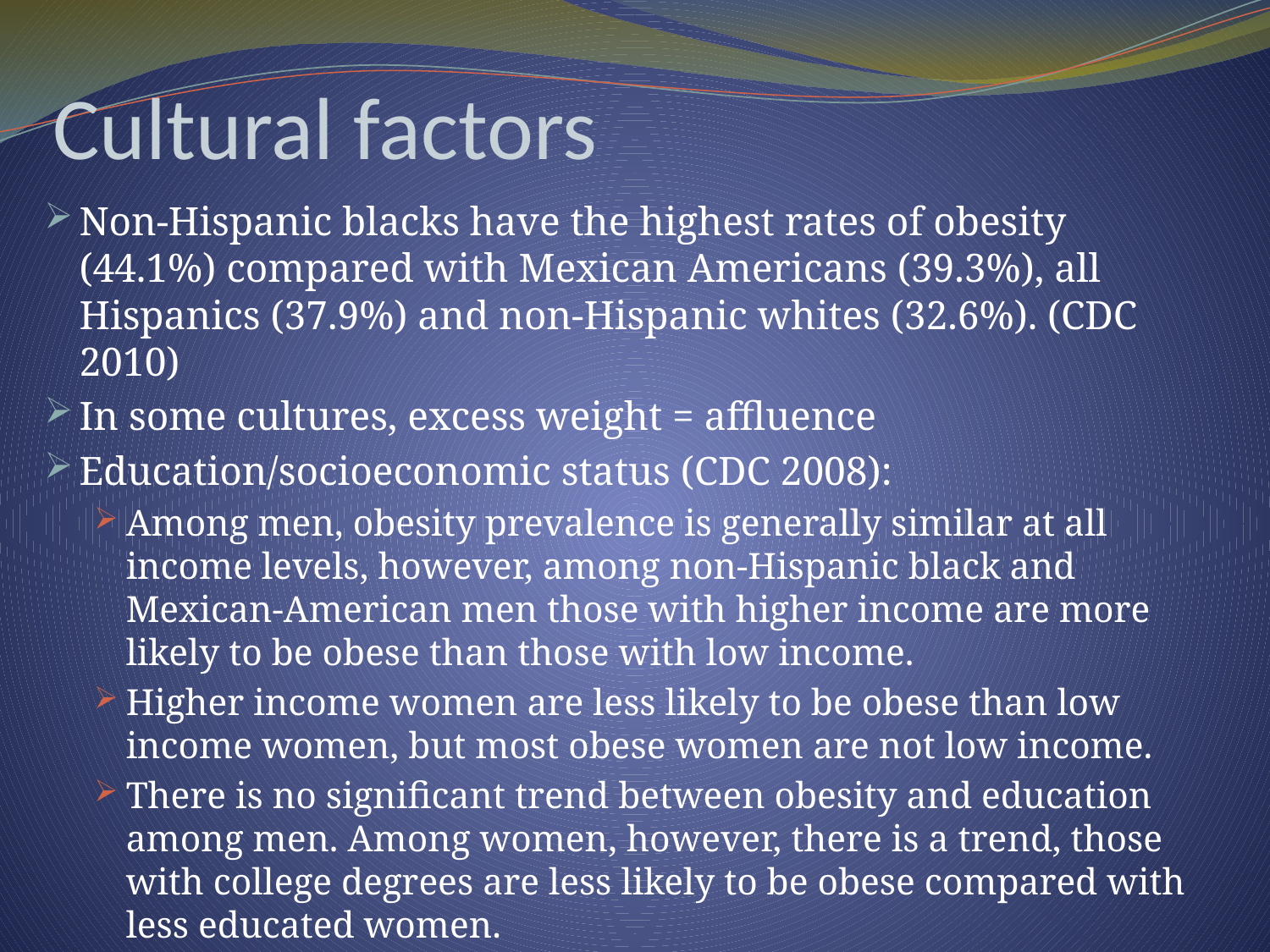

# Cultural factors
Non-Hispanic blacks have the highest rates of obesity
(44.1%) compared with Mexican Americans (39.3%), all Hispanics (37.9%) and non-Hispanic whites (32.6%). (CDC 2010)
In some cultures, excess weight = affluence
Education/socioeconomic status (CDC 2008):
Among men, obesity prevalence is generally similar at all income levels, however, among non-Hispanic black and Mexican-American men those with higher income are more likely to be obese than those with low income.
Higher income women are less likely to be obese than low income women, but most obese women are not low income.
There is no significant trend between obesity and education among men. Among women, however, there is a trend, those with college degrees are less likely to be obese compared with less educated women.